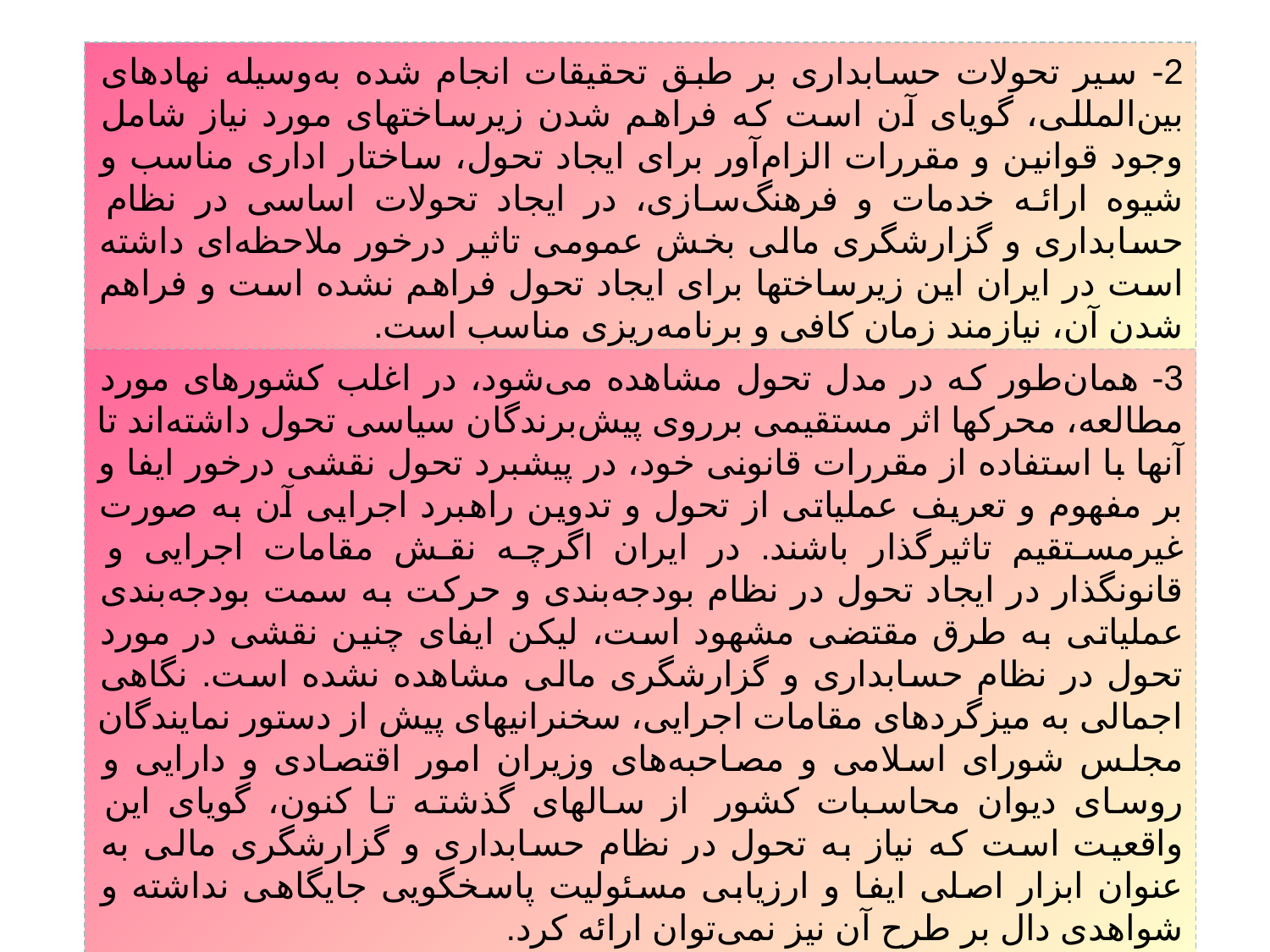

2- سیر تحولات حسابداری بر طبق تحقیقات انجام شده به‌وسیله نهادهای بین‌المللی، گویای آن است که فراهم شدن زیرساختهای مورد نیاز شامل وجود قوانین و مقررات الزام‌آور برای ایجاد تحول، ساختار اداری مناسب و شیوه ارائه خدمات و فرهنگ‌سازی، در ایجاد تحولات اساسی در نظام حسابداری و گزارشگری مالی بخش عمومی تاثیر درخور ملاحظه‌ای داشته است در ایران این زیرساختها برای ایجاد تحول فراهم نشده است و فراهم شدن آن، نیازمند زمان کافی و برنامه‌ریزی مناسب است.
3- همان‌طور که در مدل تحول مشاهده می‌شود، در اغلب کشورهای مورد مطالعه، محرکها اثر مستقیمی برروی پیش‌برندگان سیاسی تحول داشته‌اند تا آنها با استفاده از مقررات قانونی خود، در پیشبرد تحول نقشی درخور ایفا و بر مفهوم و تعریف عملیاتی از تحول و تدوین راهبرد اجرایی آن به صورت غیرمستقیم تاثیرگذار باشند. در ایران اگرچه نقش مقامات اجرایی و قانونگذار در ایجاد تحول در نظام بودجه‌بندی و حرکت به سمت بودجه‌بندی عملیاتی به طرق مقتضی مشهود است، لیکن ایفای چنین نقشی در مورد تحول در نظام حسابداری و گزارشگری مالی مشاهده نشده است. نگاهی اجمالی به میزگردهای مقامات اجرایی، سخنرانیهای پیش از دستور نمایندگان مجلس شورای اسلامی و مصاحبه‌های وزیران امور اقتصادی و دارایی و روسای دیوان محاسبات کشور  از سالهای گذشته تا کنون، گویای این واقعیت است که نیاز به تحول در نظام حسابداری و گزارشگری مالی به عنوان ابزار اصلی ایفا و ارزیابی مسئولیت پاسخگویی جایگاهی نداشته و شواهدی دال بر طرح آن نیز نمی‌توان ارائه کرد.